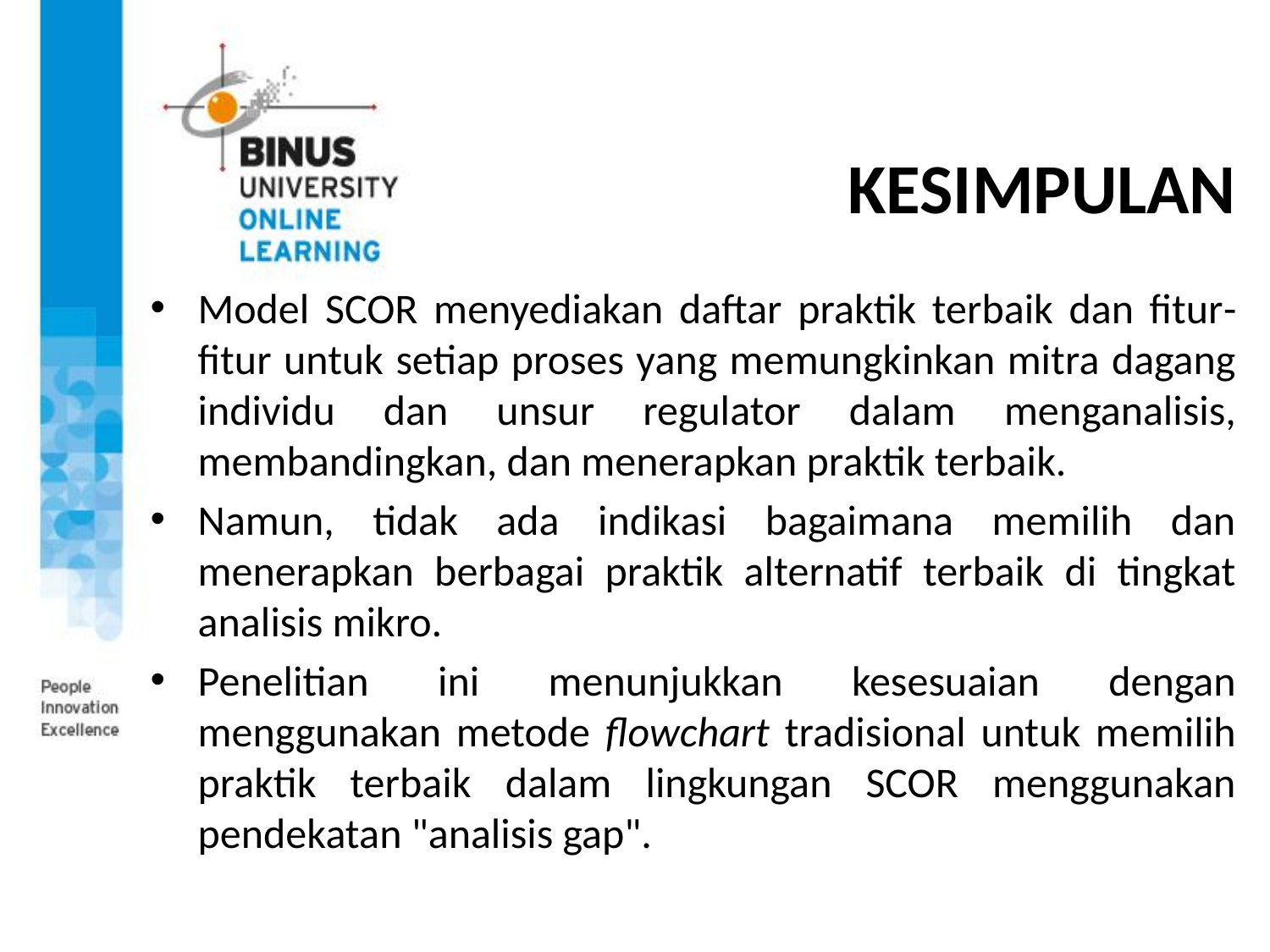

# KESIMPULAN
Model SCOR menyediakan daftar praktik terbaik dan fitur-fitur untuk setiap proses yang memungkinkan mitra dagang individu dan unsur regulator dalam menganalisis, membandingkan, dan menerapkan praktik terbaik.
Namun, tidak ada indikasi bagaimana memilih dan menerapkan berbagai praktik alternatif terbaik di tingkat analisis mikro.
Penelitian ini menunjukkan kesesuaian dengan menggunakan metode flowchart tradisional untuk memilih praktik terbaik dalam lingkungan SCOR menggunakan pendekatan "analisis gap".